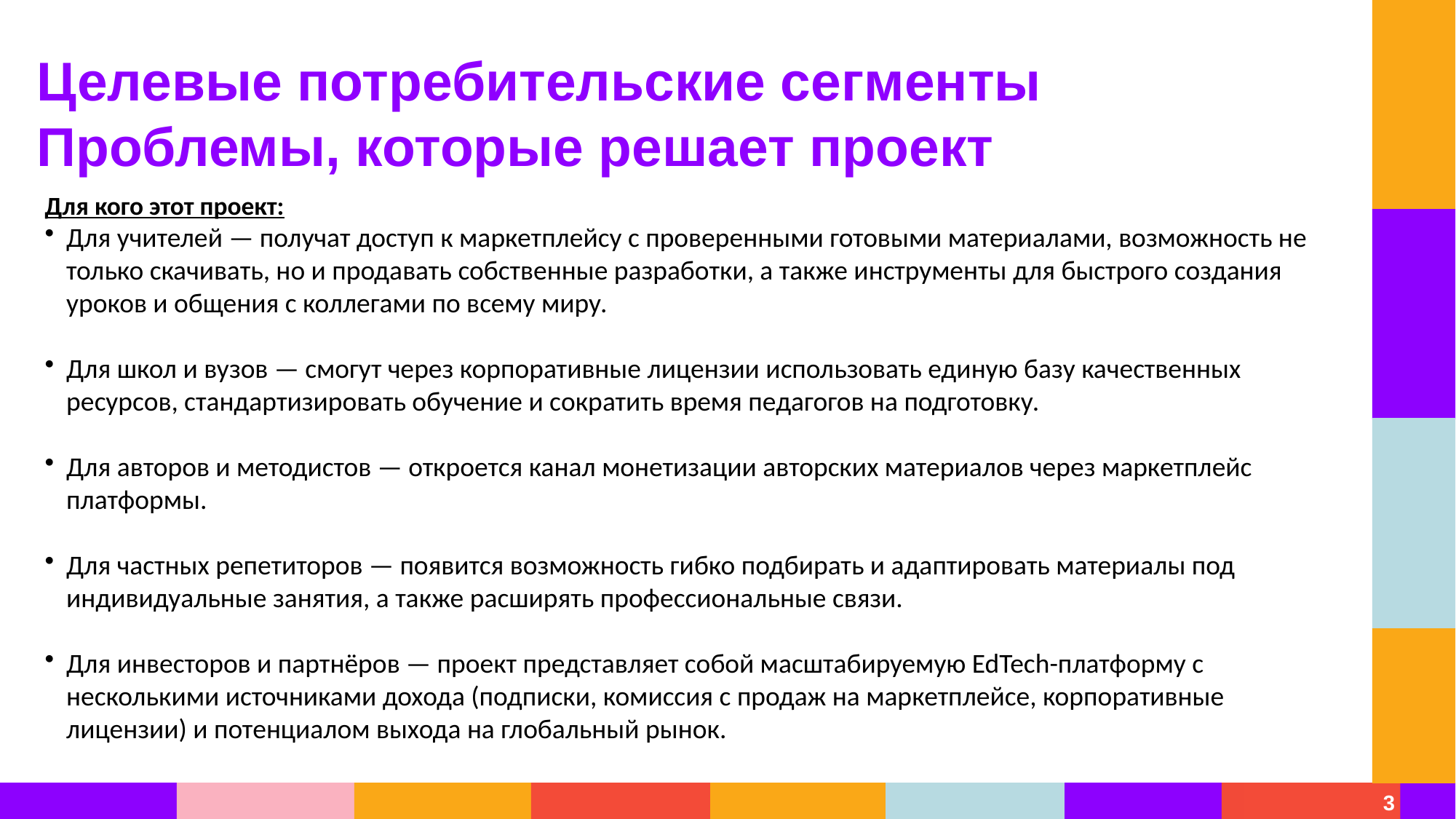

Целевые потребительские сегменты
Проблемы, которые решает проект
Для кого этот проект:
Для учителей — получат доступ к маркетплейсу с проверенными готовыми материалами, возможность не только скачивать, но и продавать собственные разработки, а также инструменты для быстрого создания уроков и общения с коллегами по всему миру.

Для школ и вузов — смогут через корпоративные лицензии использовать единую базу качественных ресурсов, стандартизировать обучение и сократить время педагогов на подготовку.

Для авторов и методистов — откроется канал монетизации авторских материалов через маркетплейс платформы.

Для частных репетиторов — появится возможность гибко подбирать и адаптировать материалы под индивидуальные занятия, а также расширять профессиональные связи.

Для инвесторов и партнёров — проект представляет собой масштабируемую EdTech-платформу с несколькими источниками дохода (подписки, комиссия с продаж на маркетплейсе, корпоративные лицензии) и потенциалом выхода на глобальный рынок.
3